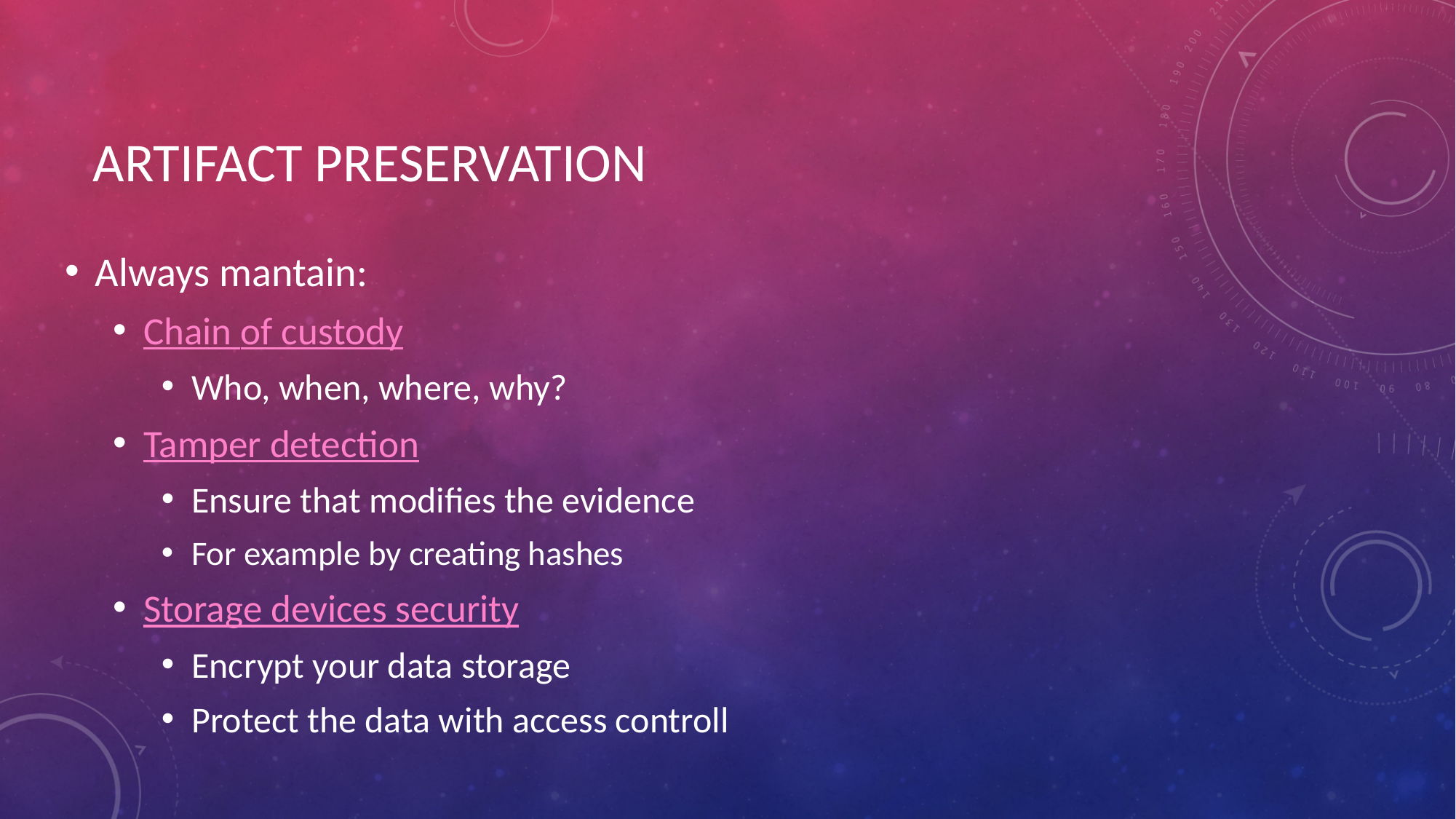

# ARTIFACT PRESERVATION
Always mantain:
Chain of custody
Who, when, where, why?
Tamper detection
Ensure that modifies the evidence
For example by creating hashes
Storage devices security
Encrypt your data storage
Protect the data with access controll